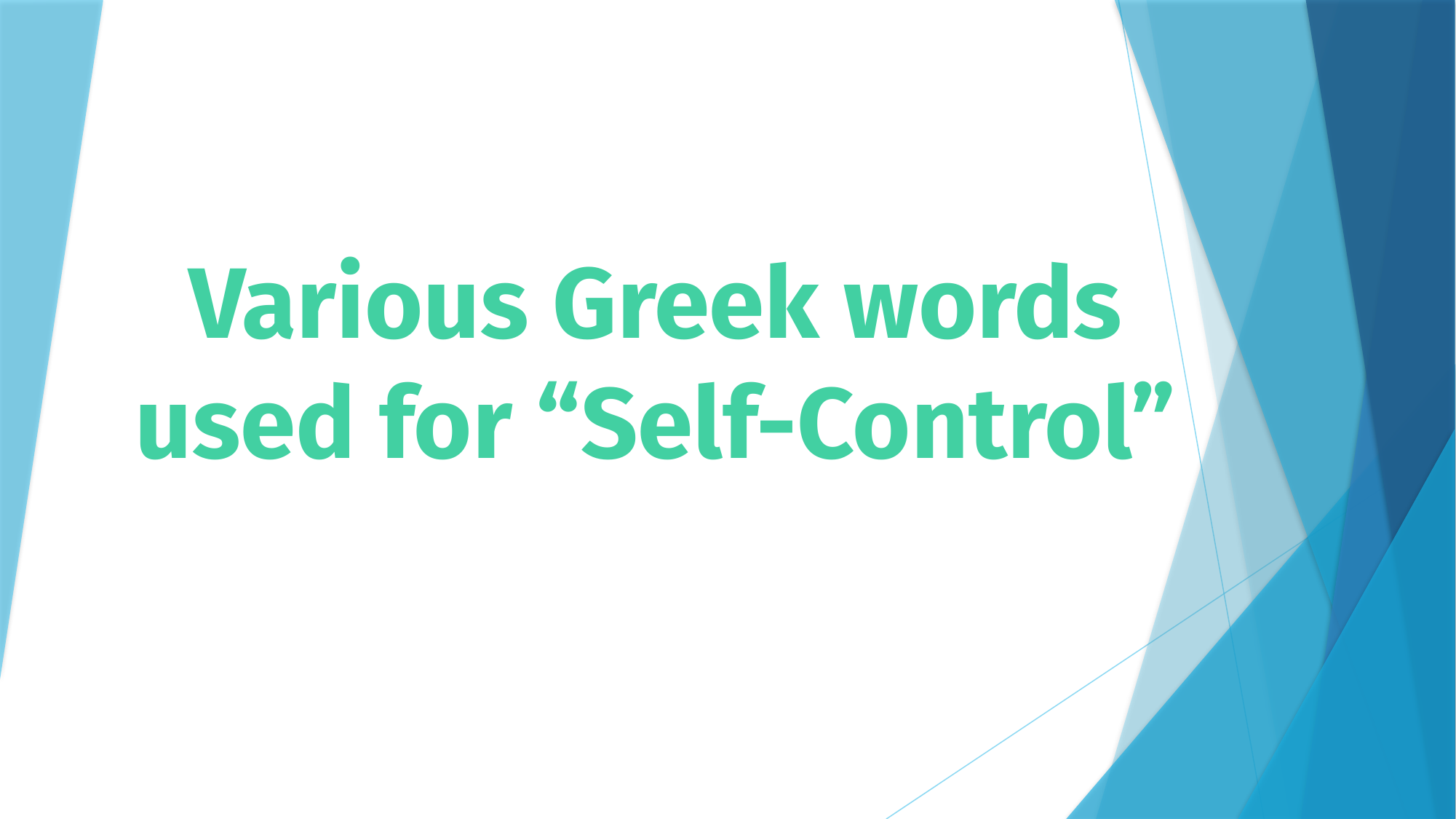

# Various Greek words used for “Self-Control”